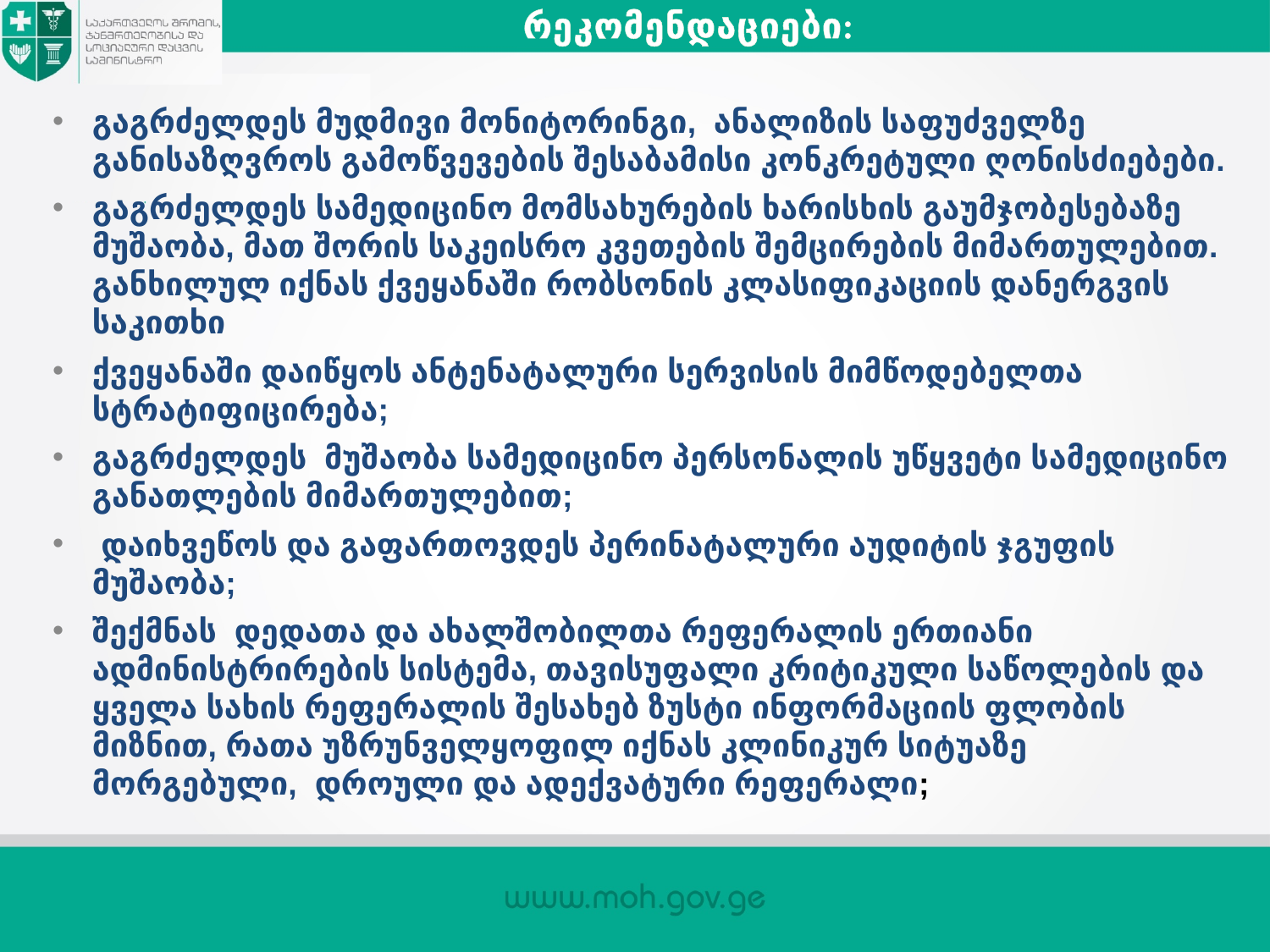

რეკომენდაციები:
გაგრძელდეს მუდმივი მონიტორინგი,  ანალიზის საფუძველზე
განისაზღვროს გამოწვევების შესაბამისი კონკრეტული ღონისძიებები.
გაგრძელდეს სამედიცინო მომსახურების ხარისხის გაუმჯობესებაზე მუშაობა, მათ შორის საკეისრო კვეთების შემცირების მიმართულებით. განხილულ იქნას ქვეყანაში რობსონის კლასიფიკაციის დანერგვის საკითხი
ქვეყანაში დაიწყოს ანტენატალური სერვისის მიმწოდებელთა სტრატიფიცირება;
გაგრძელდეს  მუშაობა სამედიცინო პერსონალის უწყვეტი სამედიცინო განათლების მიმართულებით;
 დაიხვეწოს და გაფართოვდეს პერინატალური აუდიტის ჯგუფის მუშაობა;
შექმნას  დედათა და ახალშობილთა რეფერალის ერთიანი ადმინისტრირების სისტემა, თავისუფალი კრიტიკული საწოლების და ყველა სახის რეფერალის შესახებ ზუსტი ინფორმაციის ფლობის  მიზნით, რათა უზრუნველყოფილ იქნას კლინიკურ სიტუაზე მორგებული,  დროული და ადექვატური რეფერალი;